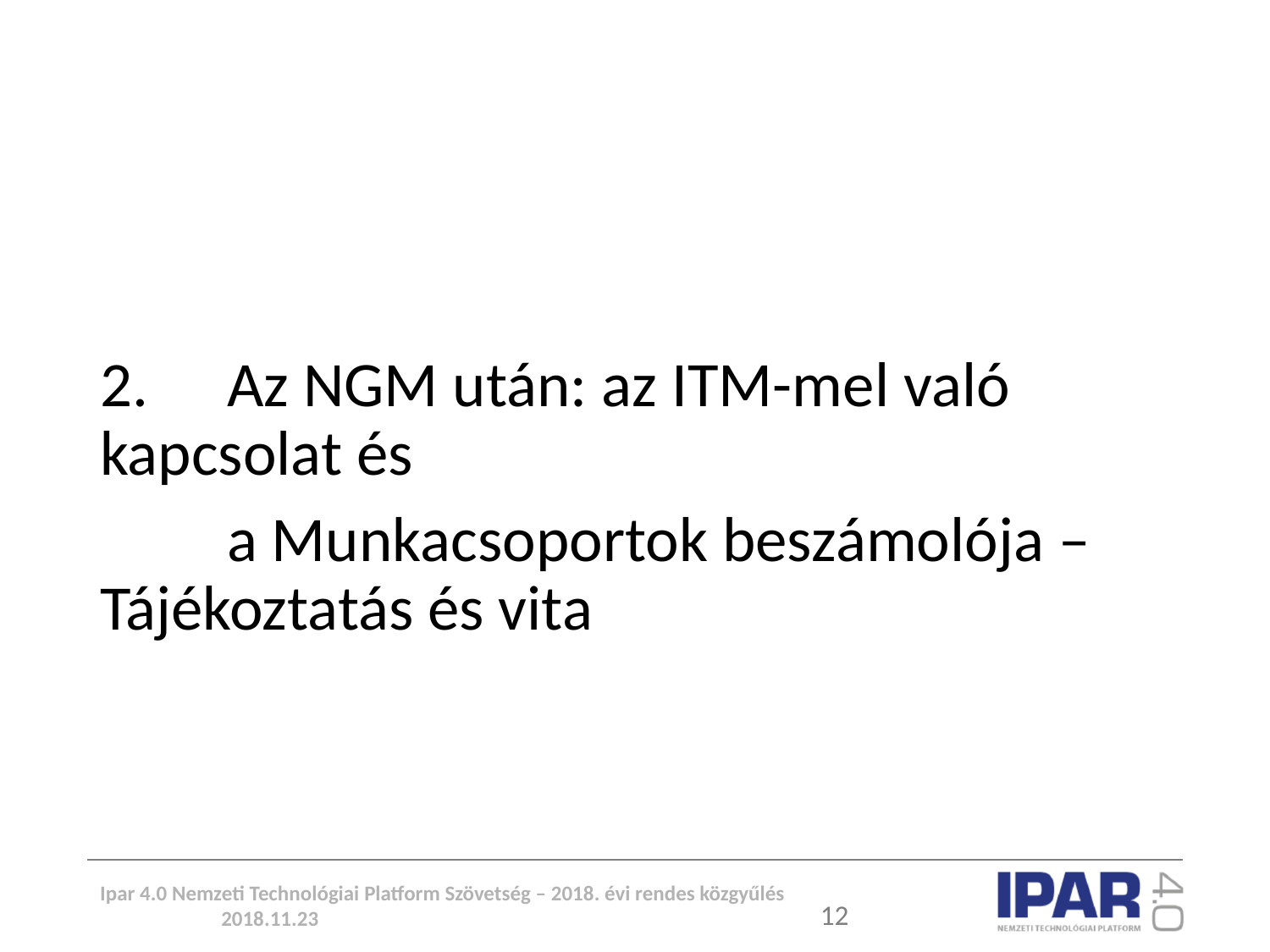

2.	Az NGM után: az ITM-mel való 	kapcsolat és
	a Munkacsoportok beszámolója – 	Tájékoztatás és vita
Ipar 4.0 Nemzeti Technológiai Platform Szövetség – 2018. évi rendes közgyűlés                                  2018.11.23